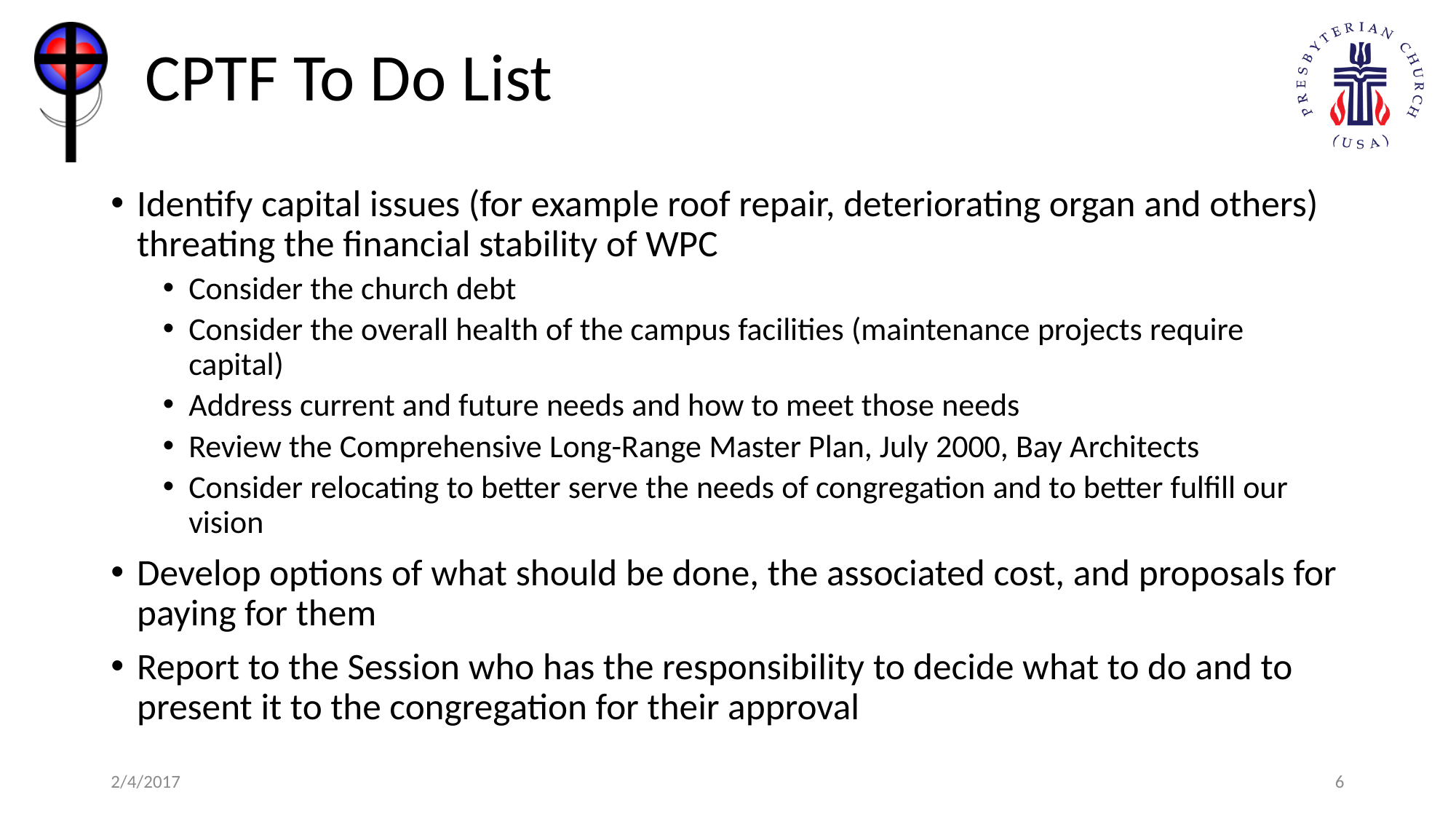

# CPTF To Do List
Identify capital issues (for example roof repair, deteriorating organ and others) threating the financial stability of WPC
Consider the church debt
Consider the overall health of the campus facilities (maintenance projects require capital)
Address current and future needs and how to meet those needs
Review the Comprehensive Long-Range Master Plan, July 2000, Bay Architects
Consider relocating to better serve the needs of congregation and to better fulfill our vision
Develop options of what should be done, the associated cost, and proposals for paying for them
Report to the Session who has the responsibility to decide what to do and to present it to the congregation for their approval

2/4/2017
6